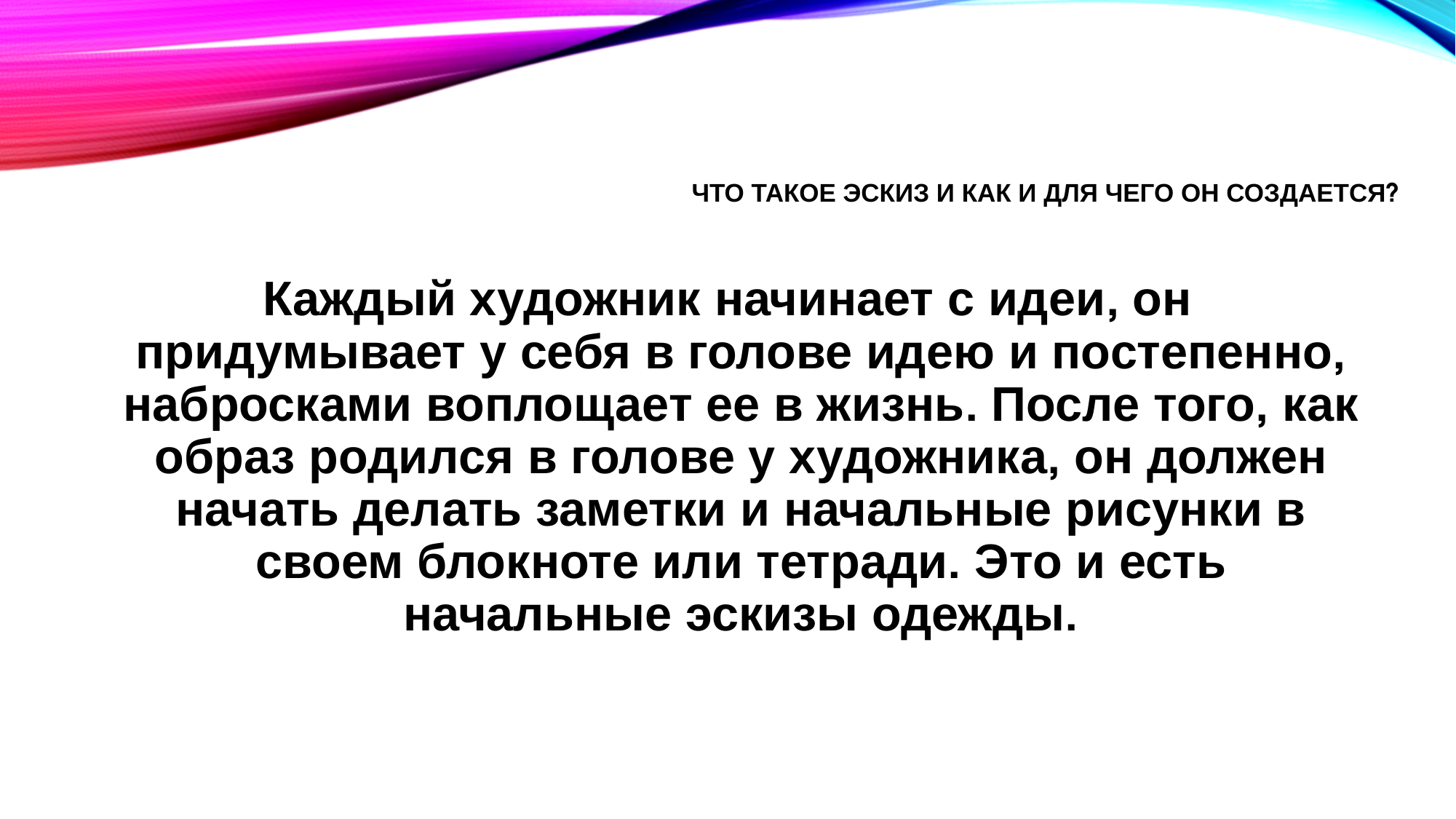

# Что такое эскиз и как и для чего он создается?
Каждый художник начинает с идеи, он придумывает у себя в голове идею и постепенно, набросками воплощает ее в жизнь. После того, как образ родился в голове у художника, он должен начать делать заметки и начальные рисунки в своем блокноте или тетради. Это и есть начальные эскизы одежды.